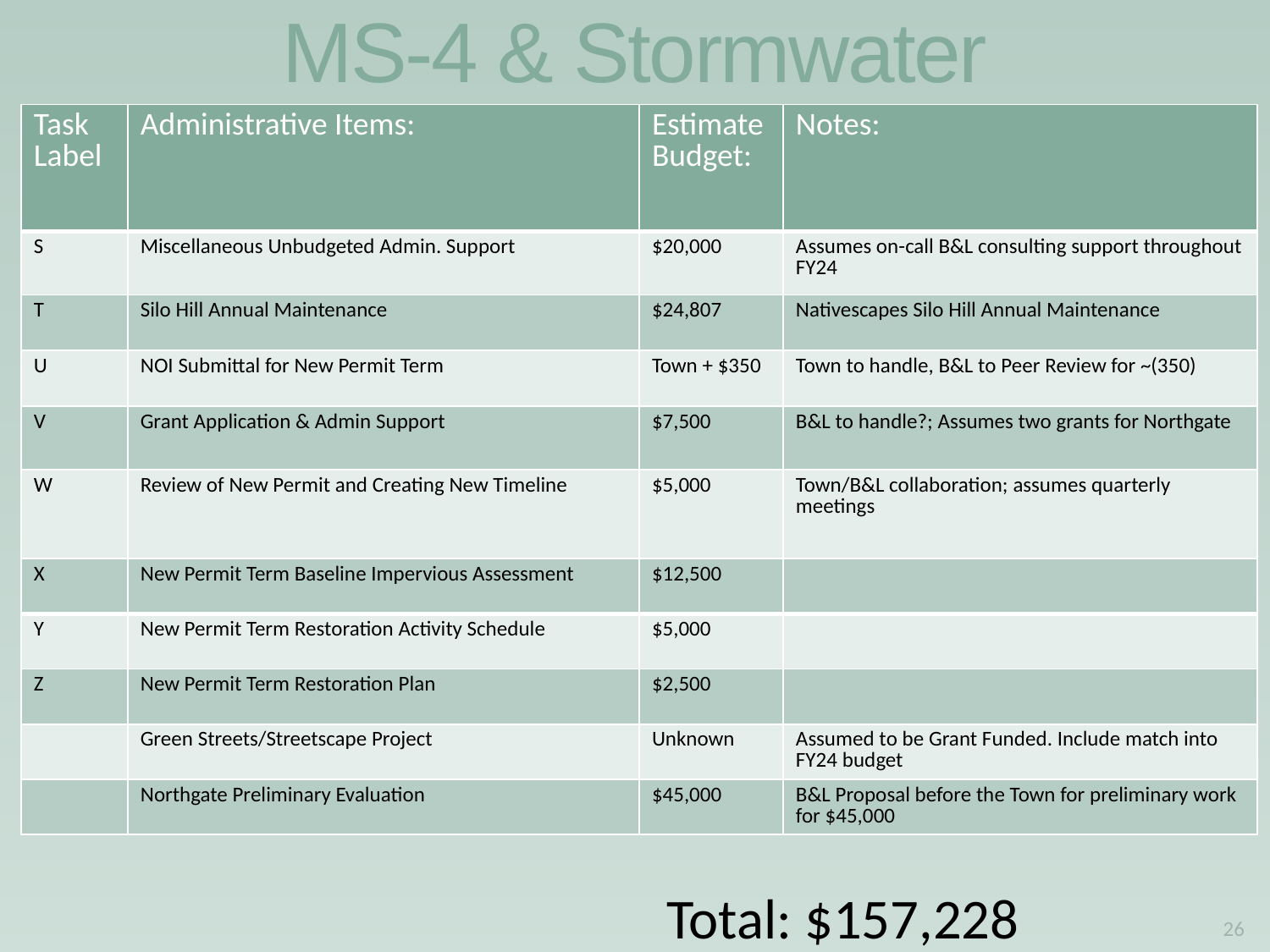

# MS-4 & Stormwater
| Task Label | Administrative Items: | Estimate Budget: | Notes: |
| --- | --- | --- | --- |
| S | Miscellaneous Unbudgeted Admin. Support | $20,000 | Assumes on-call B&L consulting support throughout FY24 |
| T | Silo Hill Annual Maintenance | $24,807 | Nativescapes Silo Hill Annual Maintenance |
| U | NOI Submittal for New Permit Term | Town + $350 | Town to handle, B&L to Peer Review for ~(350) |
| V | Grant Application & Admin Support | $7,500 | B&L to handle?; Assumes two grants for Northgate |
| W | Review of New Permit and Creating New Timeline | $5,000 | Town/B&L collaboration; assumes quarterly meetings |
| X | New Permit Term Baseline Impervious Assessment | $12,500 |  |
| --- | --- | --- | --- |
| Y | New Permit Term Restoration Activity Schedule | $5,000 |  |
| Z | New Permit Term Restoration Plan | $2,500 |  |
|  | Green Streets/Streetscape Project | Unknown | Assumed to be Grant Funded. Include match into FY24 budget |
|  | Northgate Preliminary Evaluation | $45,000 | B&L Proposal before the Town for preliminary work for $45,000 |
26
Total: $157,228